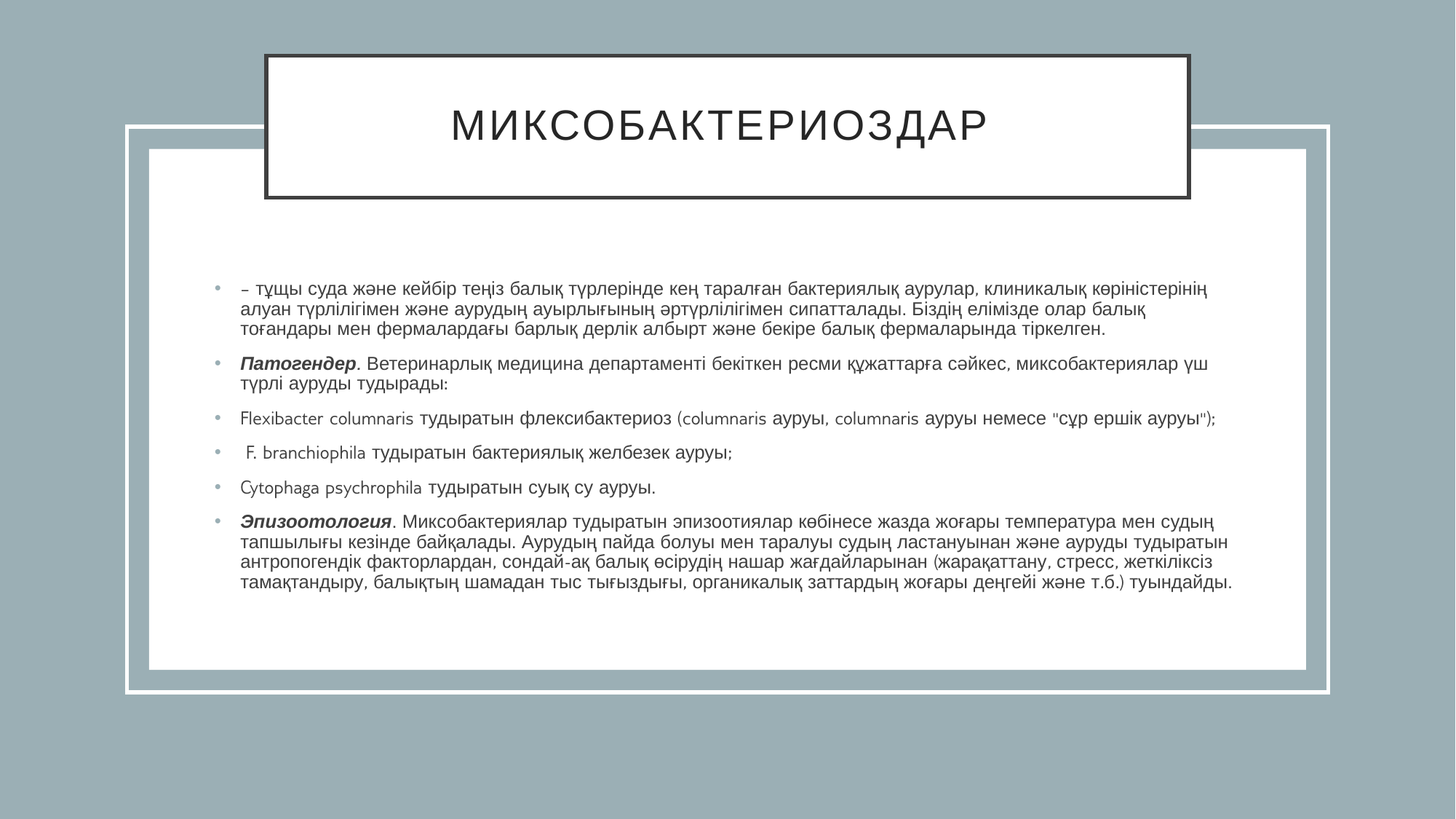

# Миксобактериоздар

– тұщы суда және кейбір теңіз балық түрлерінде кең таралған бактериялық аурулар, клиникалық көріністерінің алуан түрлілігімен және аурудың ауырлығының әртүрлілігімен сипатталады. Біздің елімізде олар балық тоғандары мен фермалардағы барлық дерлік албырт және бекіре балық фермаларында тіркелген.
Патогендер. Ветеринарлық медицина департаменті бекіткен ресми құжаттарға сәйкес, миксобактериялар үш түрлі ауруды тудырады:
Flexibacter columnaris тудыратын флексибактериоз (columnaris ауруы, columnaris ауруы немесе "сұр ершік ауруы");
 F. branchiophila тудыратын бактериялық желбезек ауруы;
Cytophaga psychrophila тудыратын суық су ауруы.
Эпизоотология. Миксобактериялар тудыратын эпизоотиялар көбінесе жазда жоғары температура мен судың тапшылығы кезінде байқалады. Аурудың пайда болуы мен таралуы судың ластануынан және ауруды тудыратын антропогендік факторлардан, сондай-ақ балық өсірудің нашар жағдайларынан (жарақаттану, стресс, жеткіліксіз тамақтандыру, балықтың шамадан тыс тығыздығы, органикалық заттардың жоғары деңгейі және т.б.) туындайды.